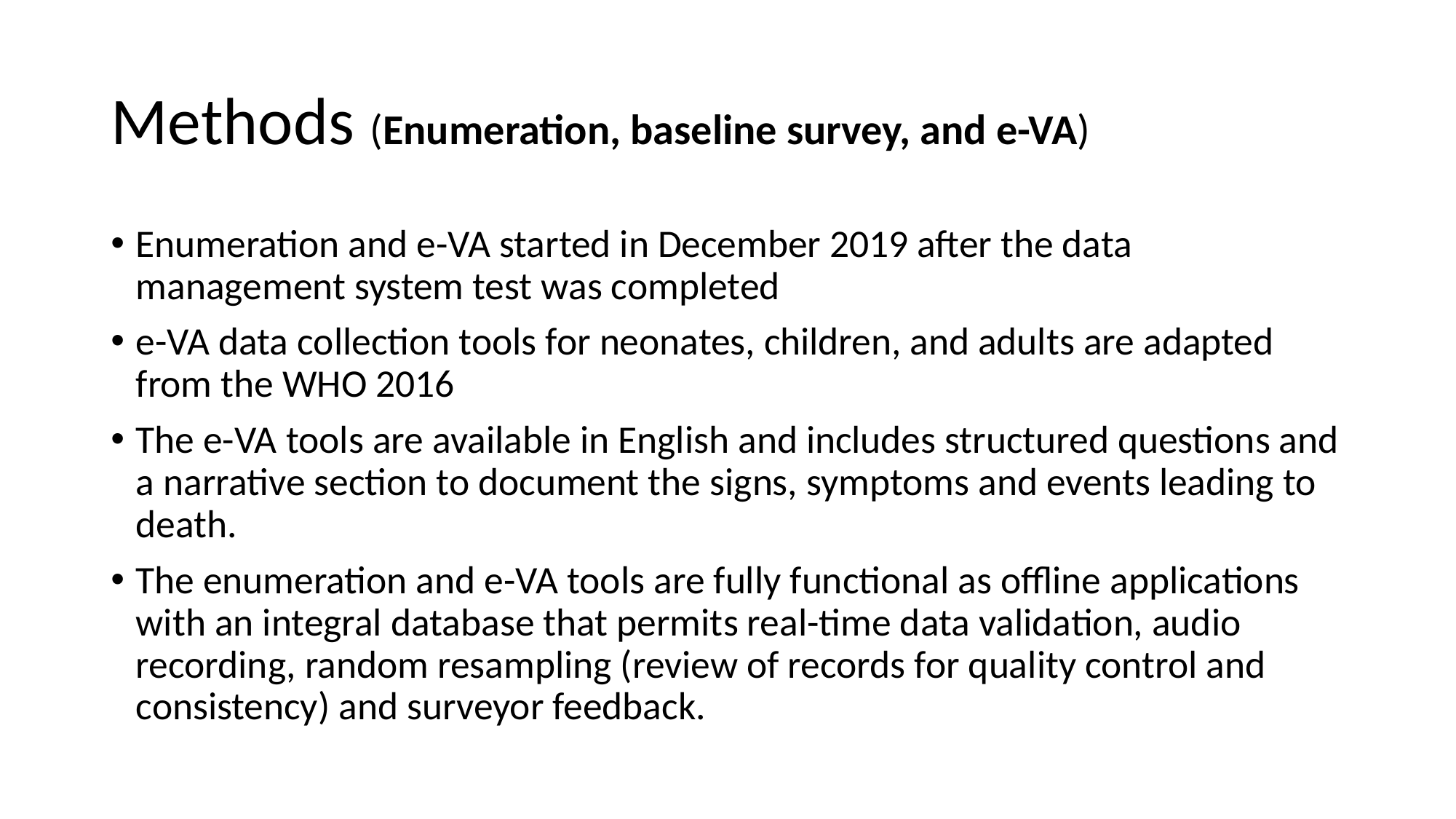

# Methods (Enumeration, baseline survey, and e-VA)
Enumeration and e-VA started in December 2019 after the data management system test was completed
e-VA data collection tools for neonates, children, and adults are adapted from the WHO 2016
The e-VA tools are available in English and includes structured questions and a narrative section to document the signs, symptoms and events leading to death.
The enumeration and e-VA tools are fully functional as offline applications with an integral database that permits real-time data validation, audio recording, random resampling (review of records for quality control and consistency) and surveyor feedback.